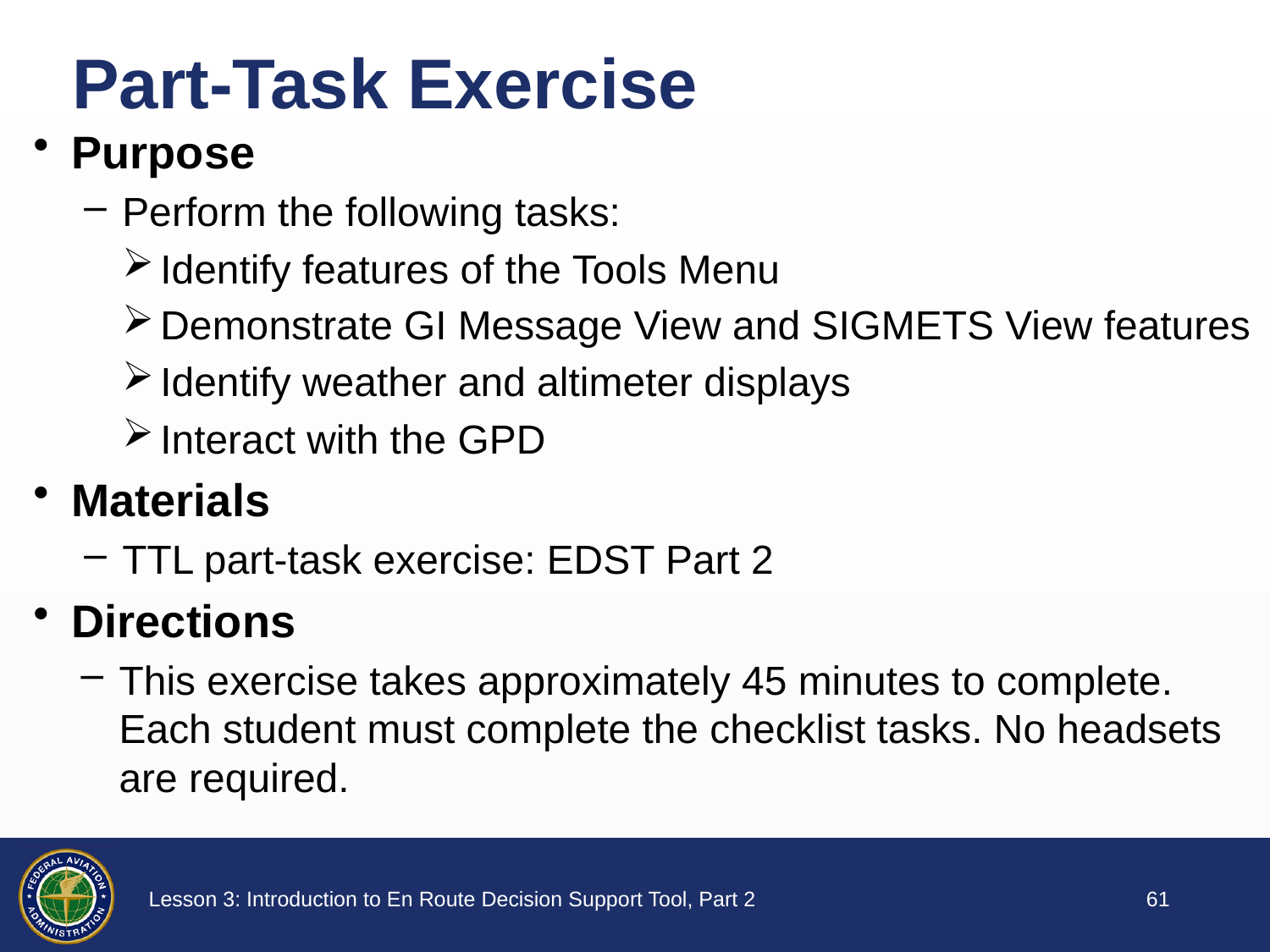

# Part-Task Exercise
Purpose
Perform the following tasks:
Identify features of the Tools Menu
Demonstrate GI Message View and SIGMETS View features
Identify weather and altimeter displays
Interact with the GPD
Materials
TTL part-task exercise: EDST Part 2
Directions
This exercise takes approximately 45 minutes to complete. Each student must complete the checklist tasks. No headsets are required.
61